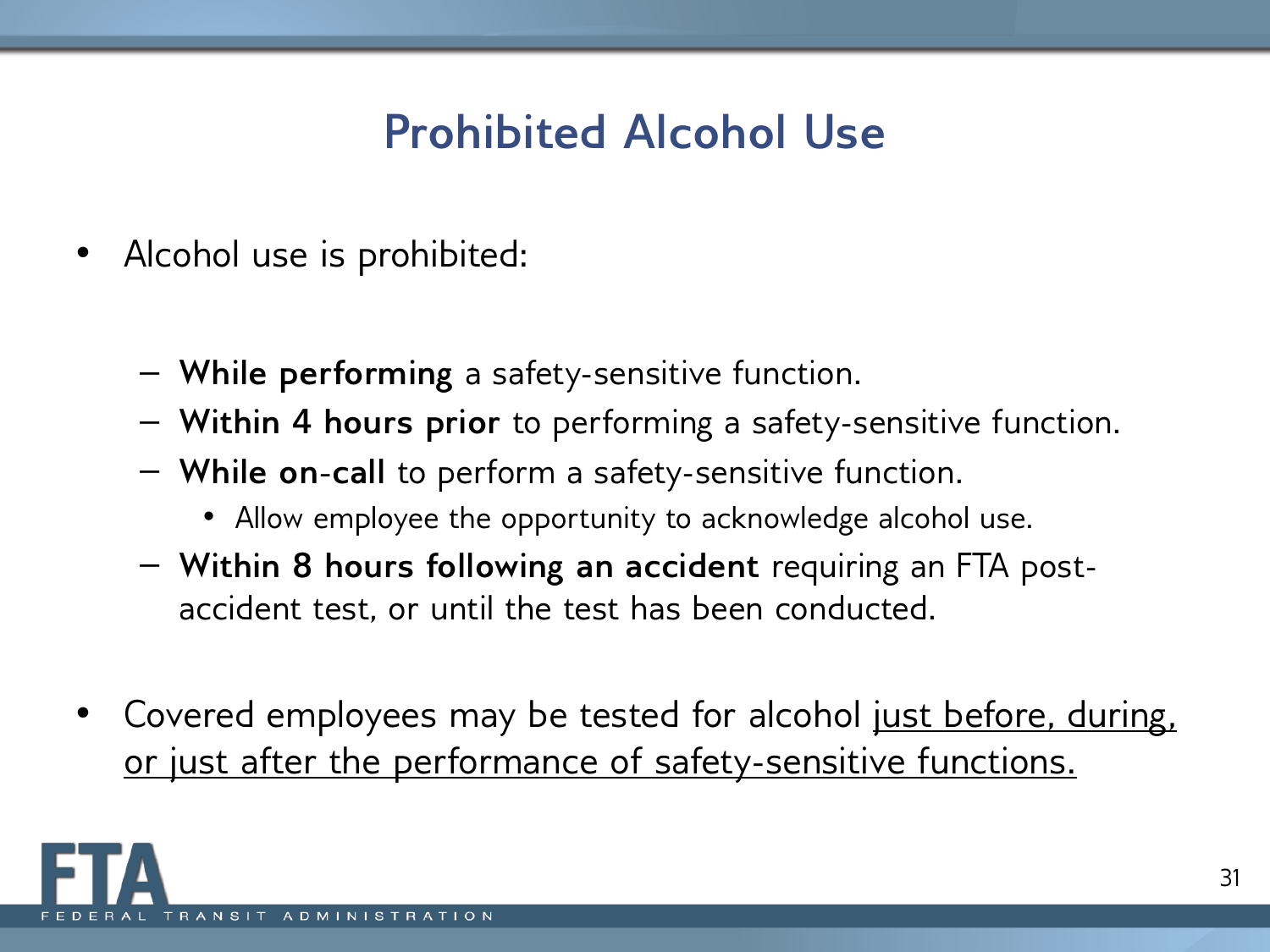

# Prohibited Alcohol Use
Alcohol use is prohibited:

While performing a safety-sensitive function.
Within 4 hours prior to performing a safety-sensitive function.
While on-call to perform a safety-sensitive function.
Allow employee the opportunity to acknowledge alcohol use.
Within 8 hours following an accident requiring an FTA post-accident test, or until the test has been conducted.

Covered employees may be tested for alcohol just before, during, or just after the performance of safety-sensitive functions.
31